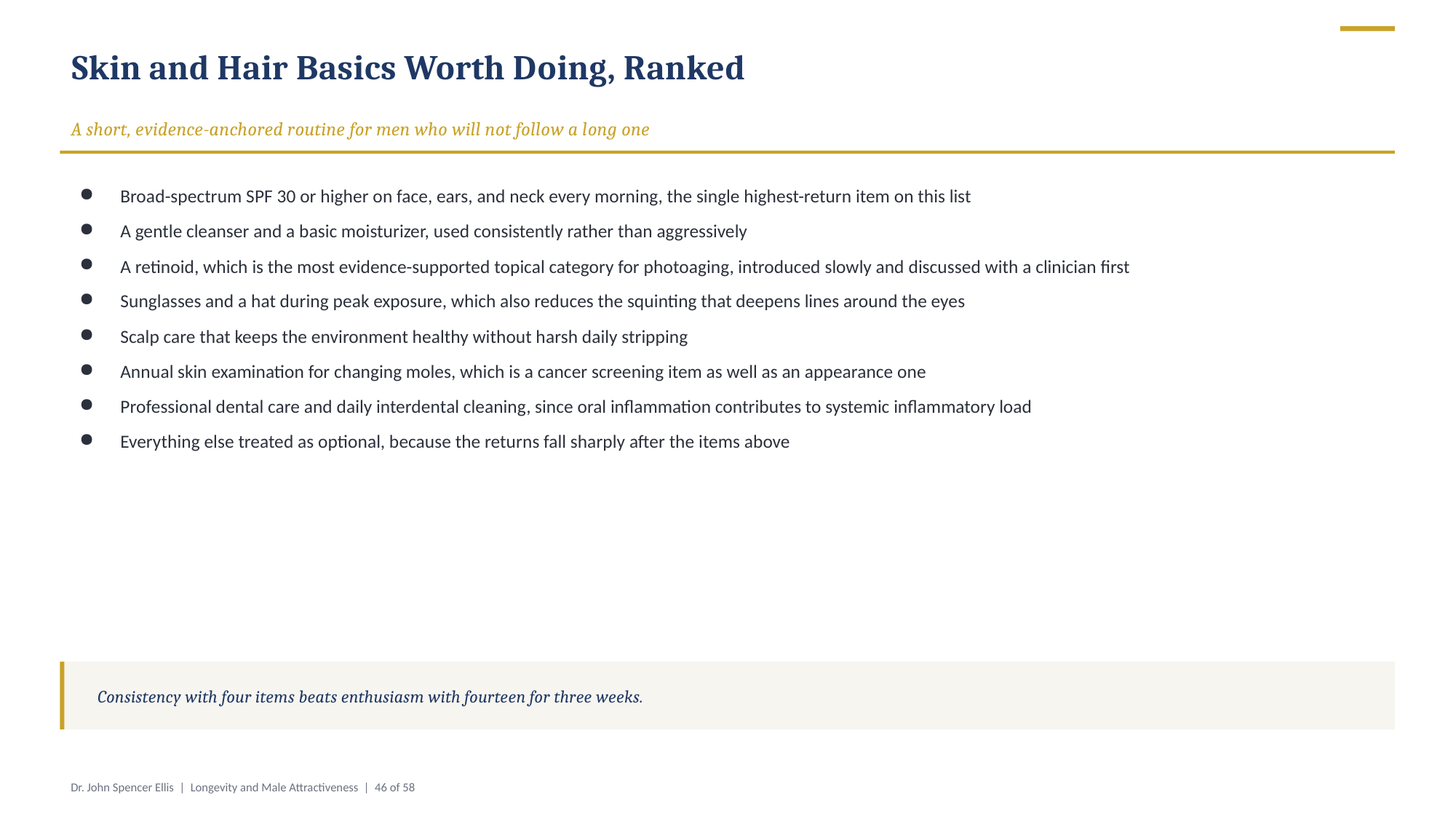

Skin and Hair Basics Worth Doing, Ranked
A short, evidence-anchored routine for men who will not follow a long one

Broad-spectrum SPF 30 or higher on face, ears, and neck every morning, the single highest-return item on this list
A gentle cleanser and a basic moisturizer, used consistently rather than aggressively
A retinoid, which is the most evidence-supported topical category for photoaging, introduced slowly and discussed with a clinician first
Sunglasses and a hat during peak exposure, which also reduces the squinting that deepens lines around the eyes
Scalp care that keeps the environment healthy without harsh daily stripping
Annual skin examination for changing moles, which is a cancer screening item as well as an appearance one
Professional dental care and daily interdental cleaning, since oral inflammation contributes to systemic inflammatory load
Everything else treated as optional, because the returns fall sharply after the items above

Consistency with four items beats enthusiasm with fourteen for three weeks.
Dr. John Spencer Ellis  |  Longevity and Male Attractiveness  |  46 of 58